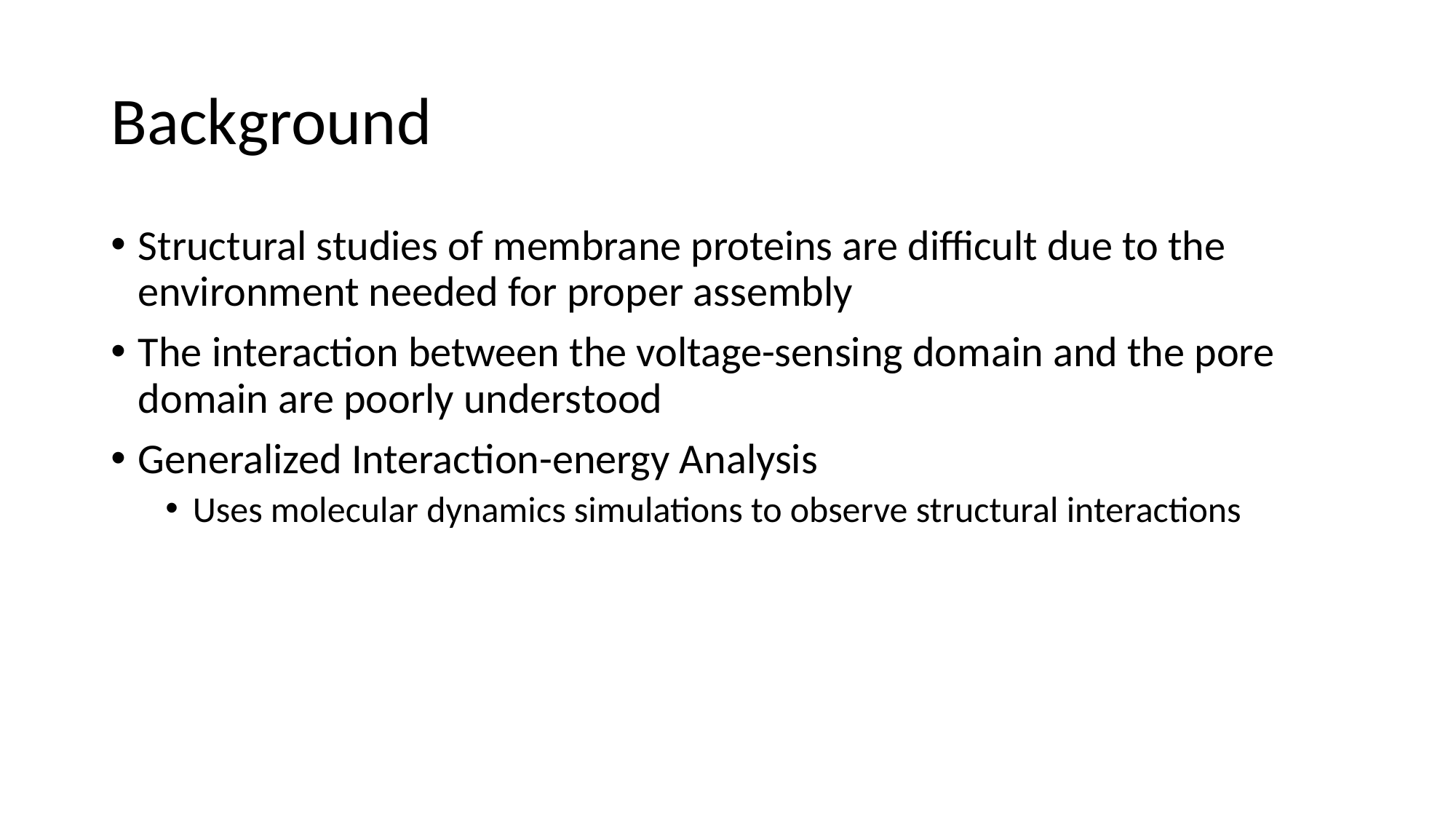

# Background
Structural studies of membrane proteins are difficult due to the environment needed for proper assembly
The interaction between the voltage-sensing domain and the pore domain are poorly understood
Generalized Interaction-energy Analysis
Uses molecular dynamics simulations to observe structural interactions